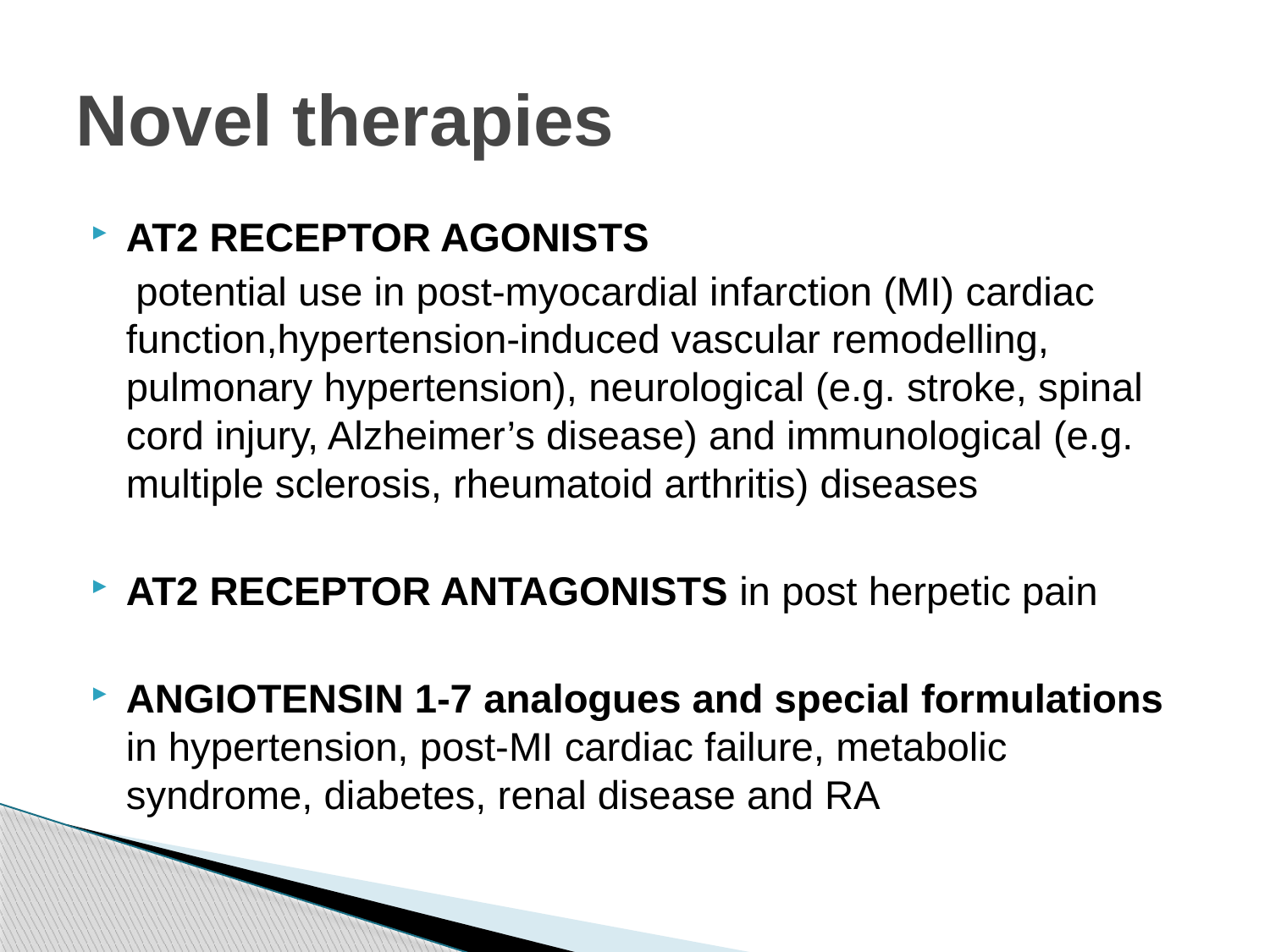

# Novel therapies
AT2 RECEPTOR AGONISTS
    potential use in post-myocardial infarction (MI) cardiac function,hypertension-induced vascular remodelling, pulmonary hypertension), neurological (e.g. stroke, spinal cord injury, Alzheimer’s disease) and immunological (e.g. multiple sclerosis, rheumatoid arthritis) diseases

AT2 RECEPTOR ANTAGONISTS in post herpetic pain

ANGIOTENSIN 1-7 analogues and special formulations in hypertension, post-MI cardiac failure, metabolic syndrome, diabetes, renal disease and RA